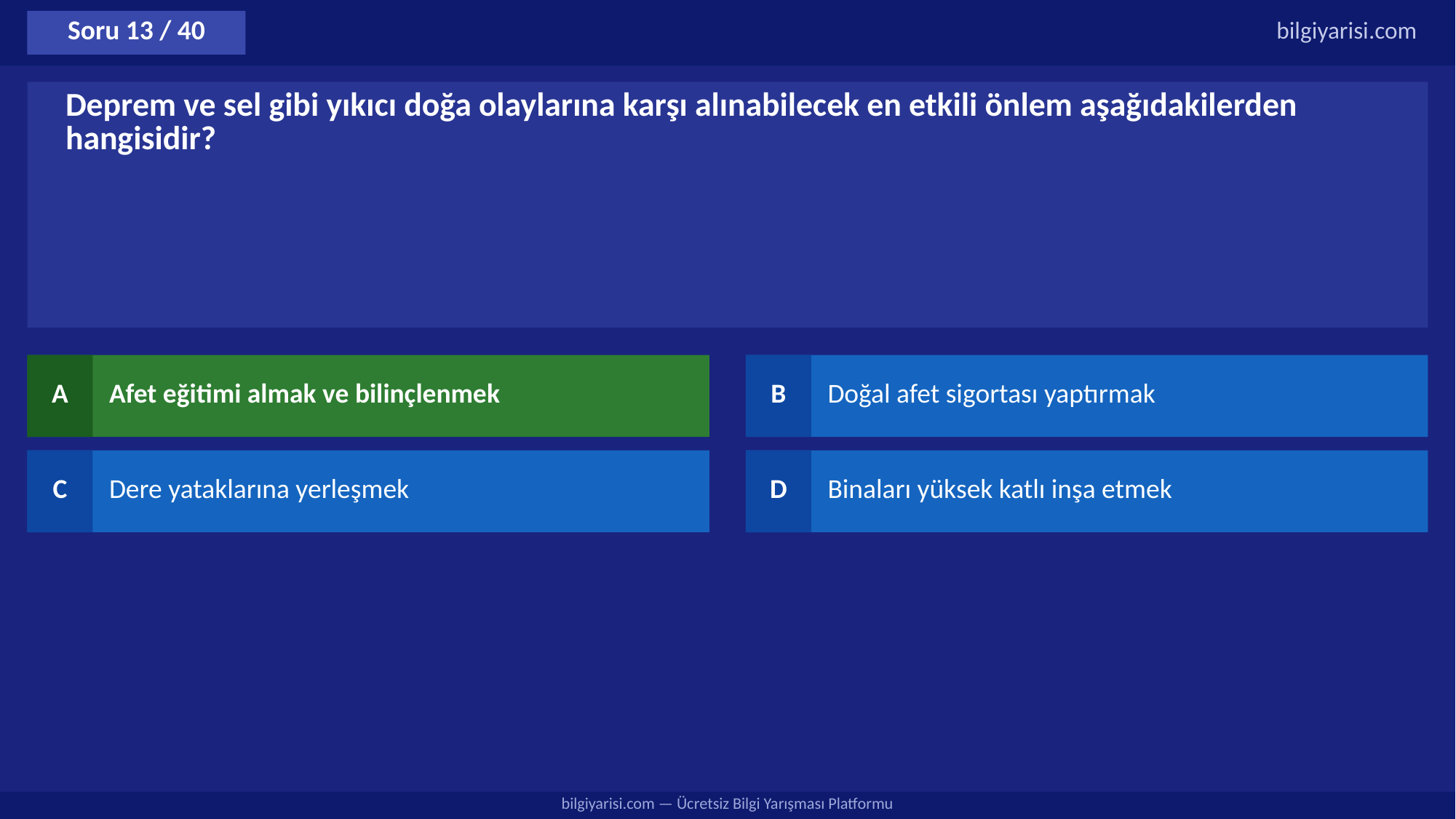

Soru 13 / 40
bilgiyarisi.com

Deprem ve sel gibi yıkıcı doğa olaylarına karşı alınabilecek en etkili önlem aşağıdakilerden hangisidir?

A
Afet eğitimi almak ve bilinçlenmek

B
Doğal afet sigortası yaptırmak

C
Dere yataklarına yerleşmek

D
Binaları yüksek katlı inşa etmek
bilgiyarisi.com — Ücretsiz Bilgi Yarışması Platformu